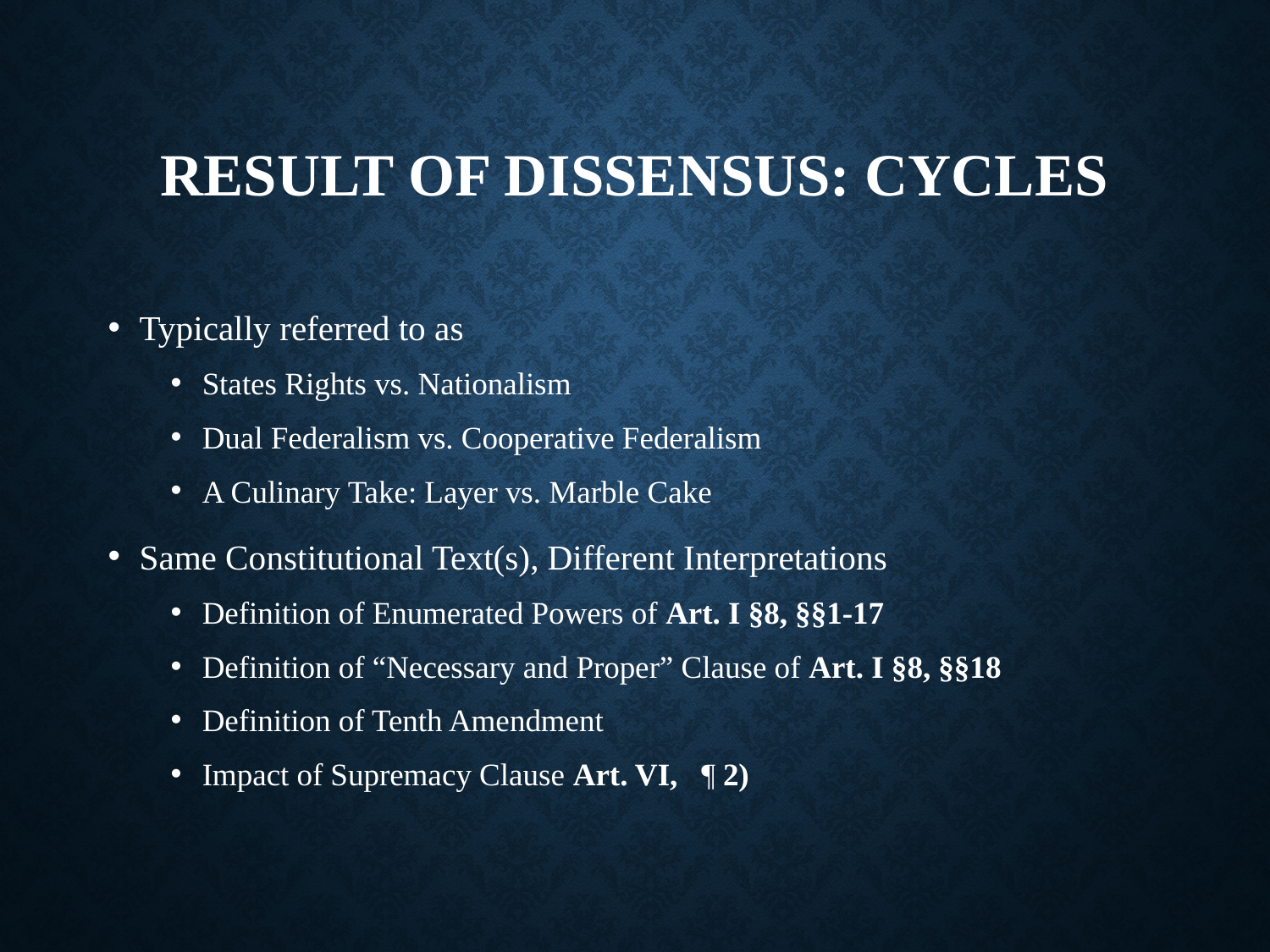

# Result of Dissensus: Cycles
Typically referred to as
States Rights vs. Nationalism
Dual Federalism vs. Cooperative Federalism
A Culinary Take: Layer vs. Marble Cake
Same Constitutional Text(s), Different Interpretations
Definition of Enumerated Powers of Art. I §8, §§1-17
Definition of “Necessary and Proper” Clause of Art. I §8, §§18
Definition of Tenth Amendment
Impact of Supremacy Clause Art. VI,  ¶ 2)